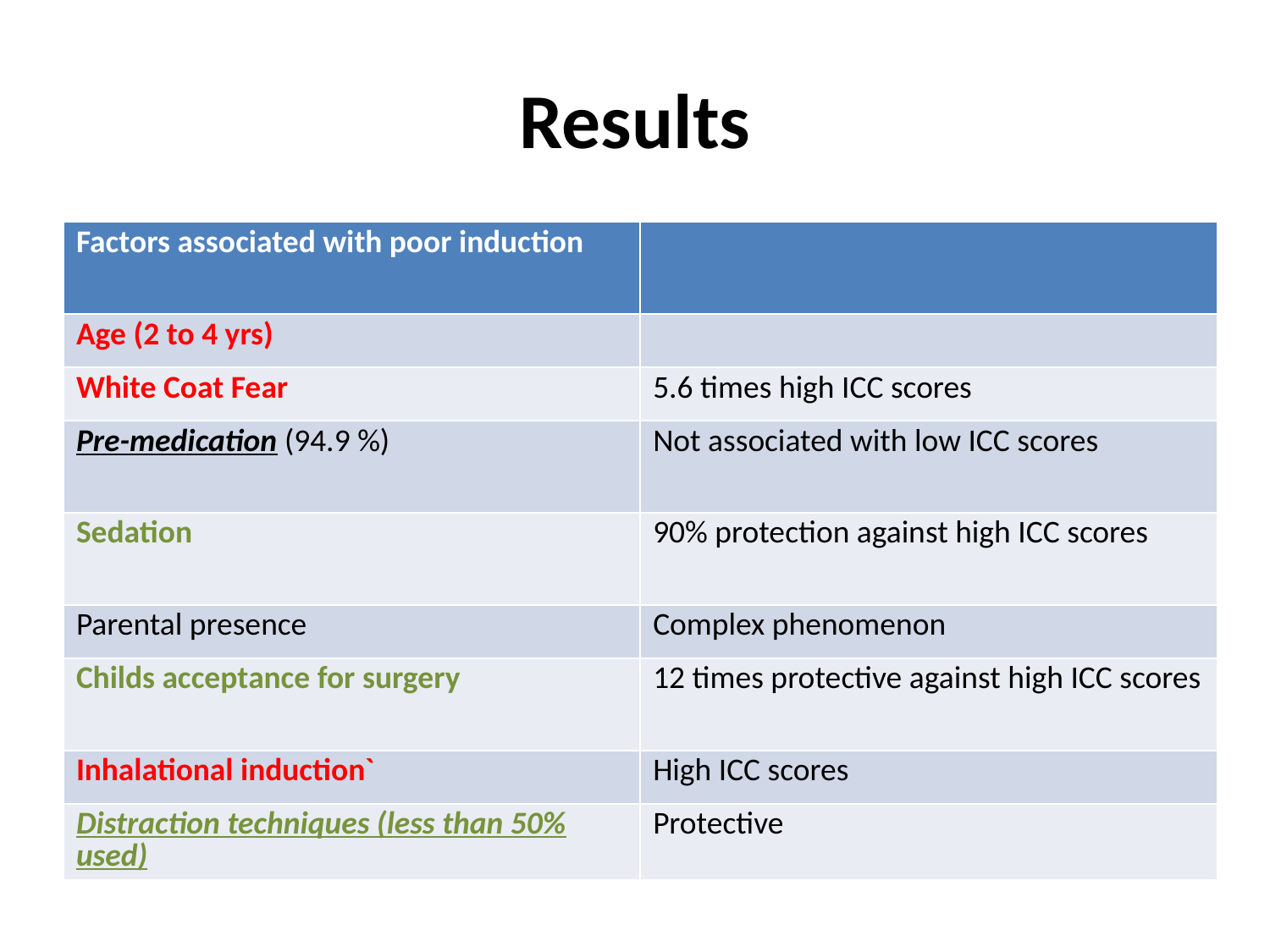

# Results
| Factors associated with poor induction |  |
| --- | --- |
| Age (2 to 4 yrs) |  |
| White Coat Fear | 5.6 times high ICC scores |
| Pre-medication (94.9 %) | Not associated with low ICC scores |
| Sedation | 90% protection against high ICC scores |
| Parental presence | Complex phenomenon |
| Childs acceptance for surgery | 12 times protective against high ICC scores |
| Inhalational induction` | High ICC scores |
| Distraction techniques (less than 50% used) | Protective |